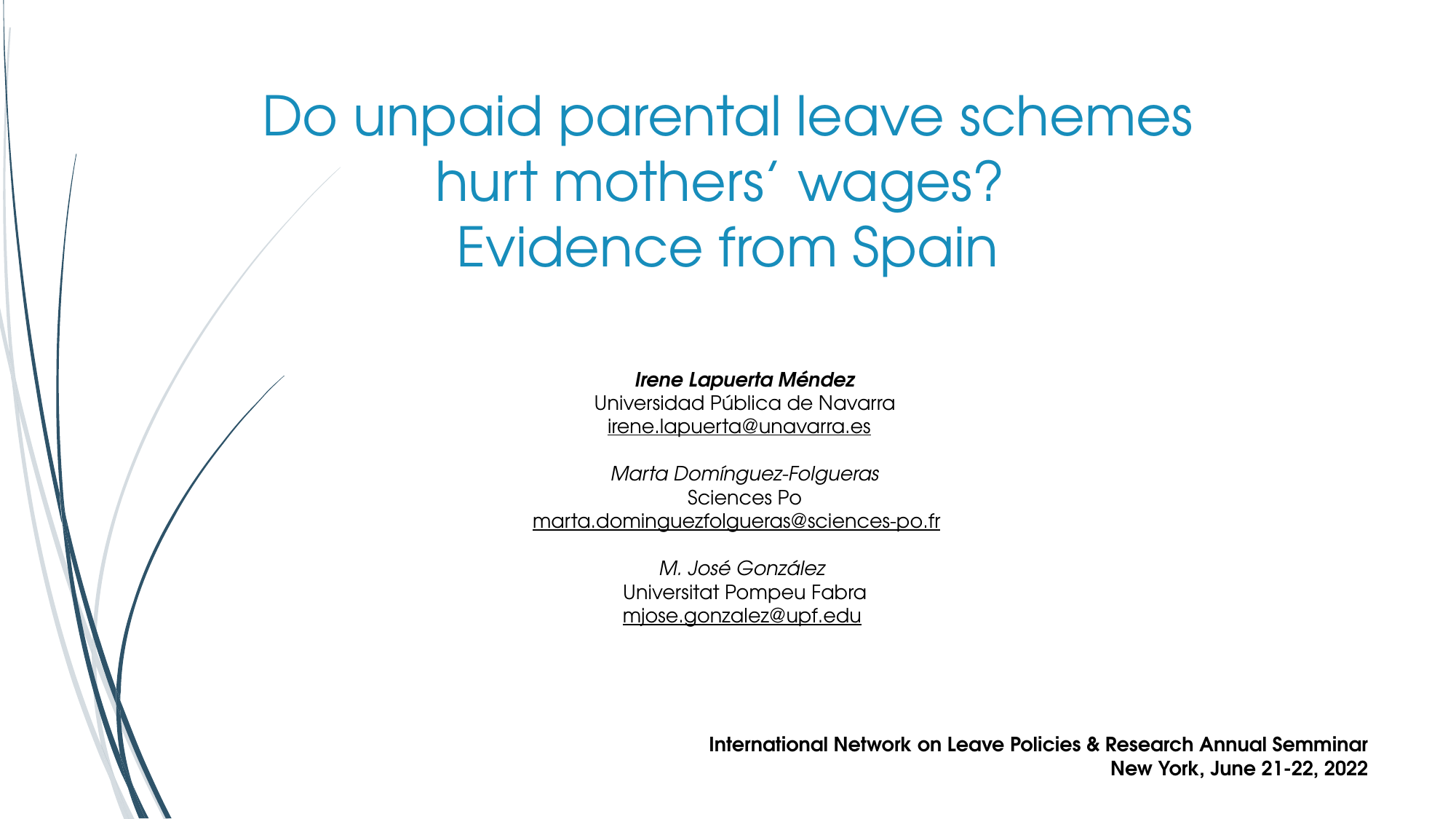

Do unpaid parental leave schemes hurt mothers’ wages?
Evidence from Spain

Irene Lapuerta Méndez
Universidad Pública de Navarra
irene.lapuerta@unavarra.es

Marta Domínguez-Folgueras
Sciences Po
marta.dominguezfolgueras@sciences-po.fr

M. José González
Universitat Pompeu Fabra
mjose.gonzalez@upf.edu

International Network on Leave Policies & Research Annual Semminar
New York, June 21-22, 2022